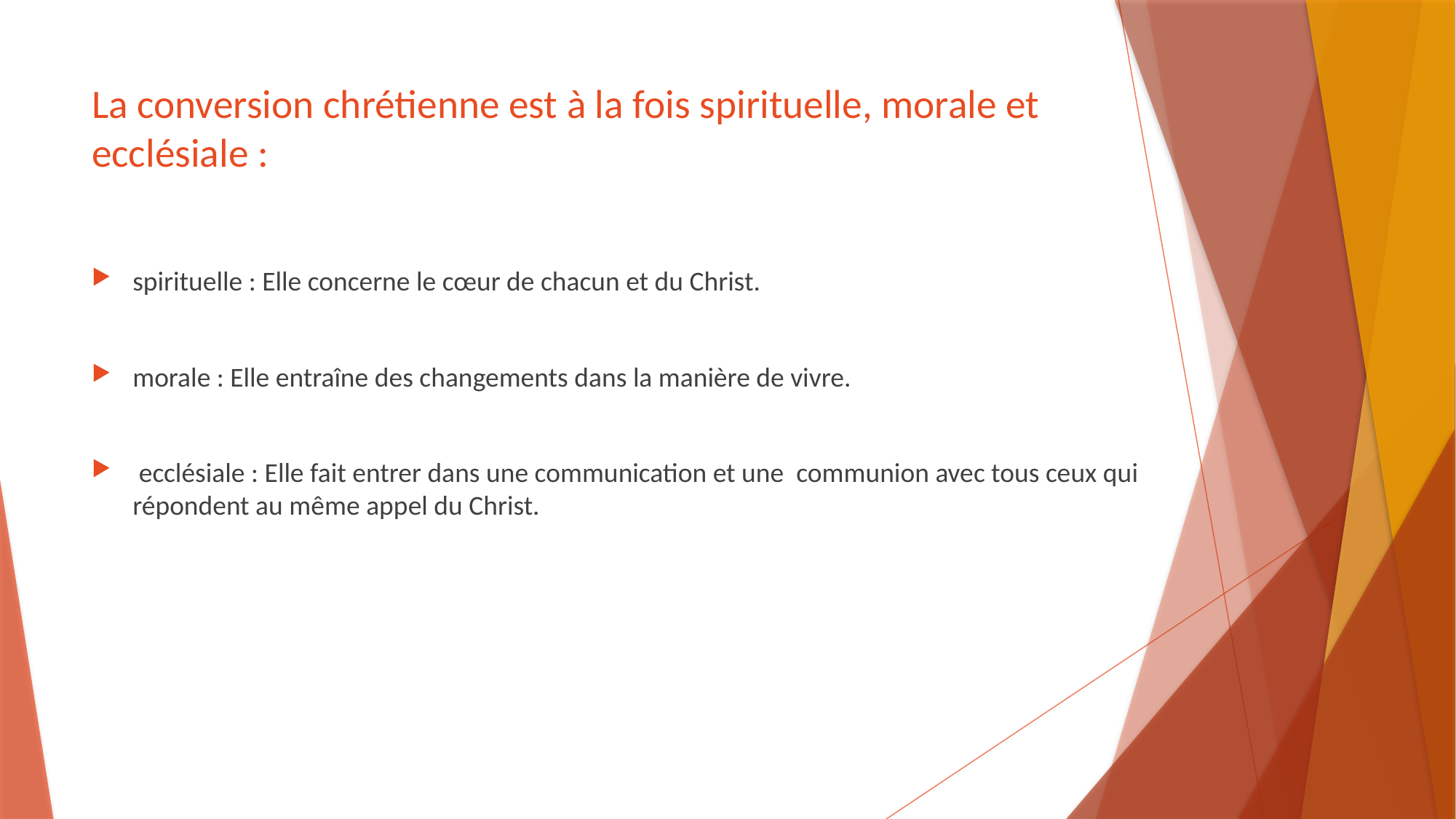

# La conversion chrétienne est à la fois spirituelle, morale et ecclésiale :
spirituelle : Elle concerne le cœur de chacun et du Christ.

morale : Elle entraîne des changements dans la manière de vivre.

 ecclésiale : Elle fait entrer dans une communication et une  communion avec tous ceux qui répondent au même appel du Christ.